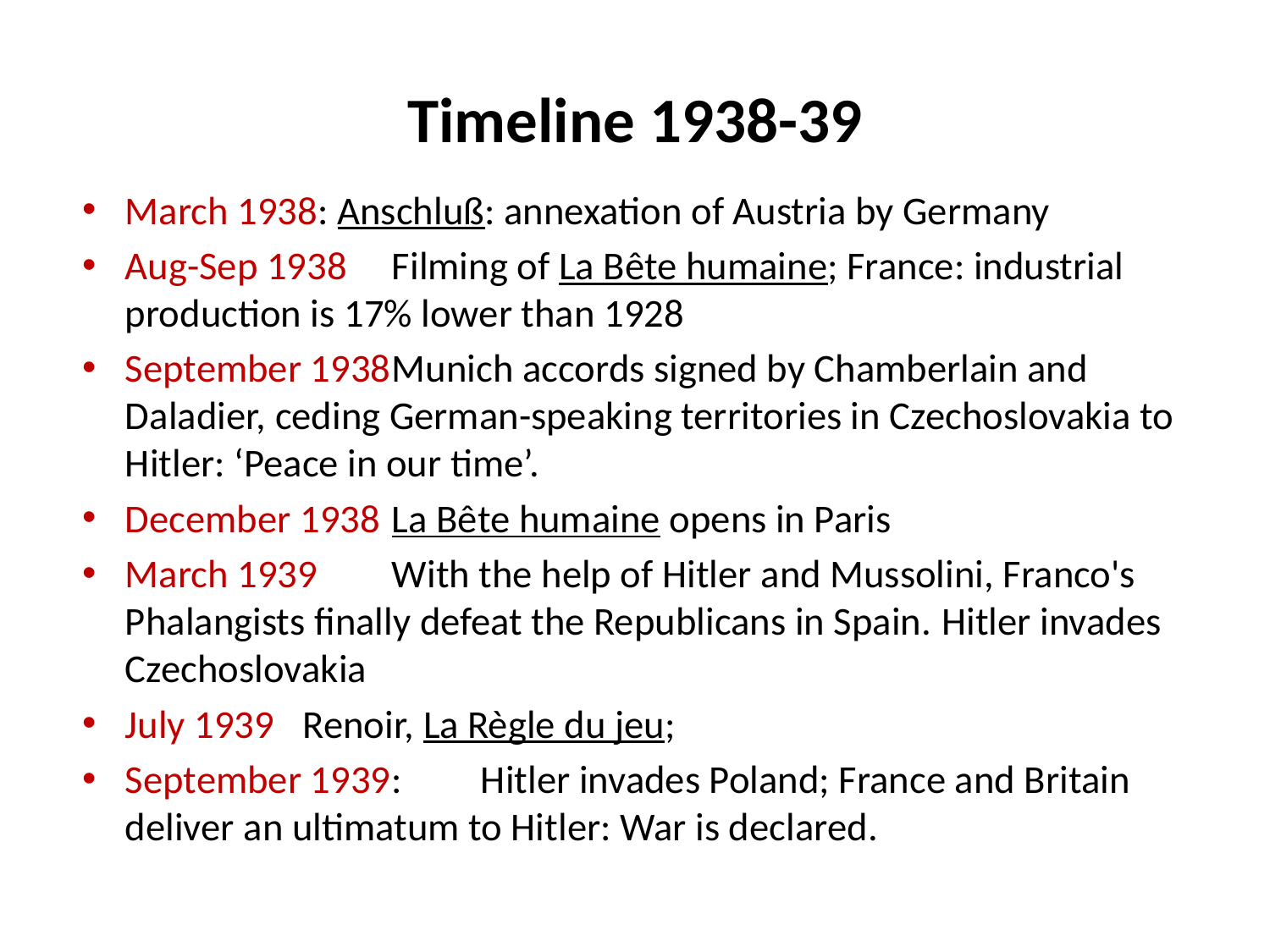

# Timeline 1938-39
March 1938: Anschluß: annexation of Austria by Germany
Aug-Sep 1938	Filming of La Bête humaine; France: industrial production is 17% lower than 1928
September 1938	Munich accords signed by Chamberlain and Daladier, ceding German-speaking territories in Czechoslovakia to Hitler: ‘Peace in our time’.
December 1938	La Bête humaine opens in Paris
March 1939	With the help of Hitler and Mussolini, Franco's Phalangists finally defeat the Republicans in Spain. Hitler invades Czechoslovakia
July 1939		Renoir, La Règle du jeu;
September 1939:	Hitler invades Poland; France and Britain deliver an ultimatum to Hitler: War is declared.